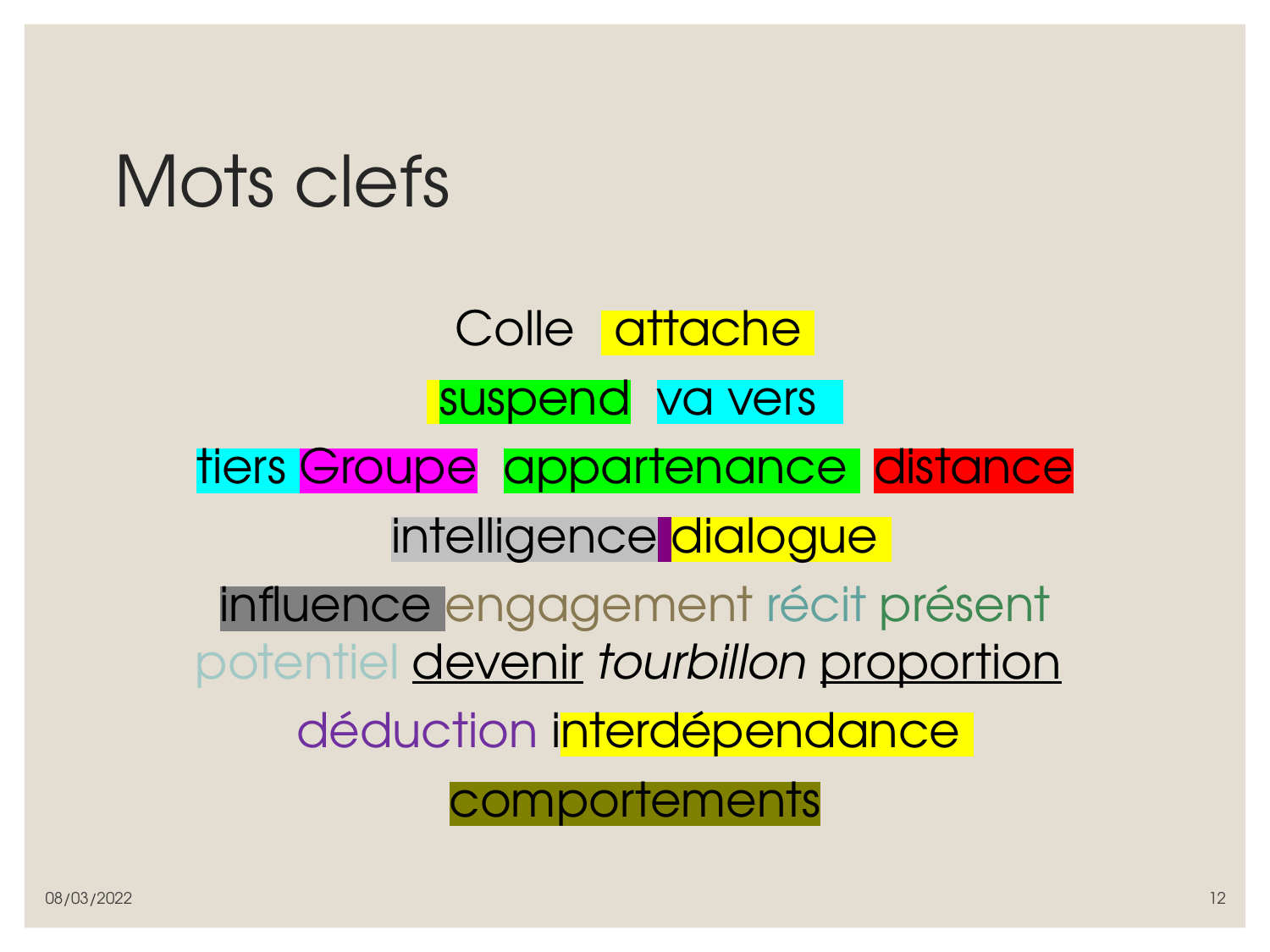

# Mots clefs
Colle   attache
 suspend  va vers
tiers Groupe  appartenance  distance
 intelligence dialogue
influence engagement récit présent potentiel devenir tourbillon proportion
déduction interdépendance
comportements

08/03/2022
12